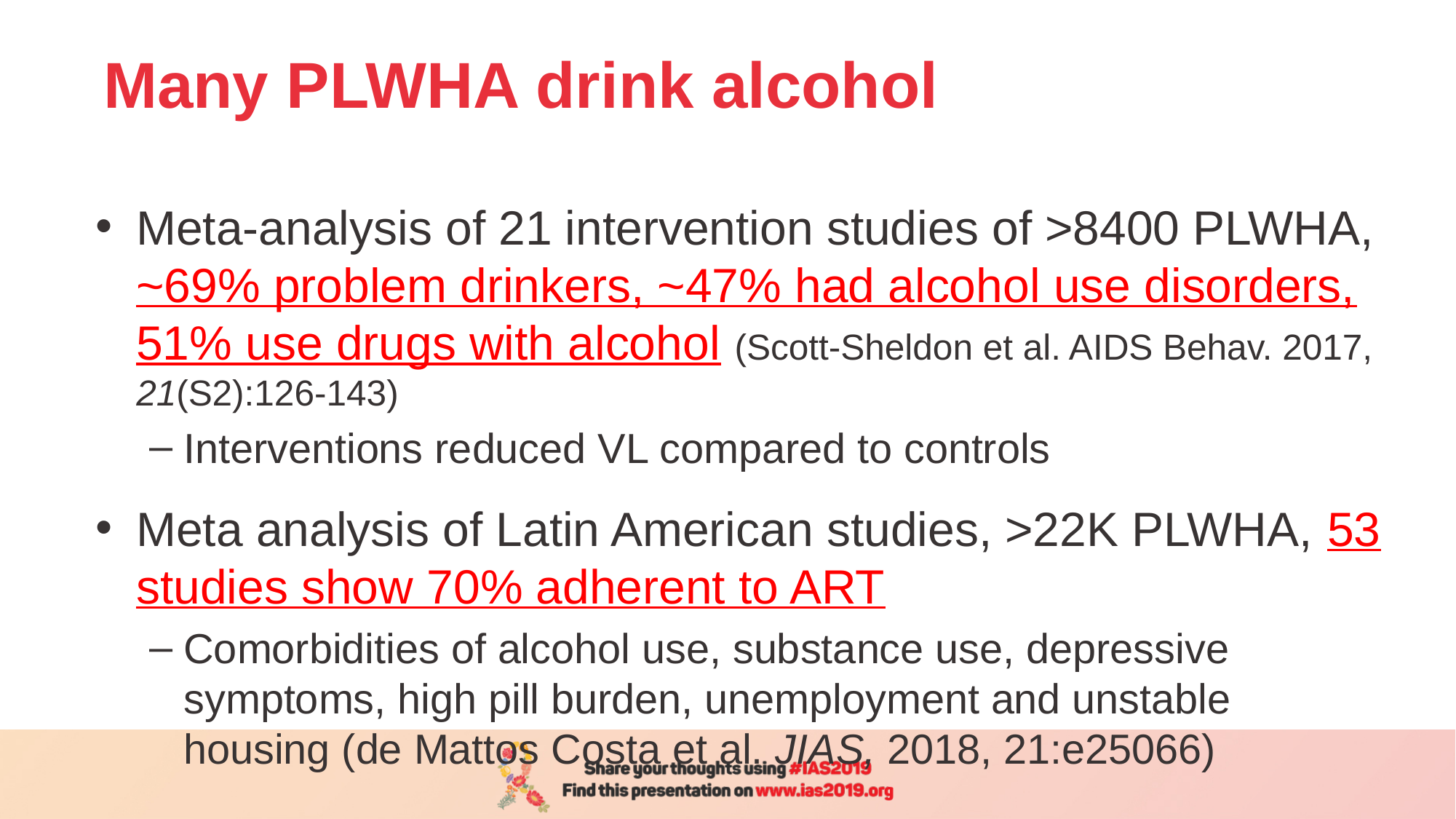

# Many PLWHA drink alcohol
Meta-analysis of 21 intervention studies of >8400 PLWHA, ~69% problem drinkers, ~47% had alcohol use disorders, 51% use drugs with alcohol (Scott-Sheldon et al. AIDS Behav. 2017, 21(S2):126-143)
Interventions reduced VL compared to controls

Meta analysis of Latin American studies, >22K PLWHA, 53 studies show 70% adherent to ART
Comorbidities of alcohol use, substance use, depressive symptoms, high pill burden, unemployment and unstable housing (de Mattos Costa et al. JIAS, 2018, 21:e25066)